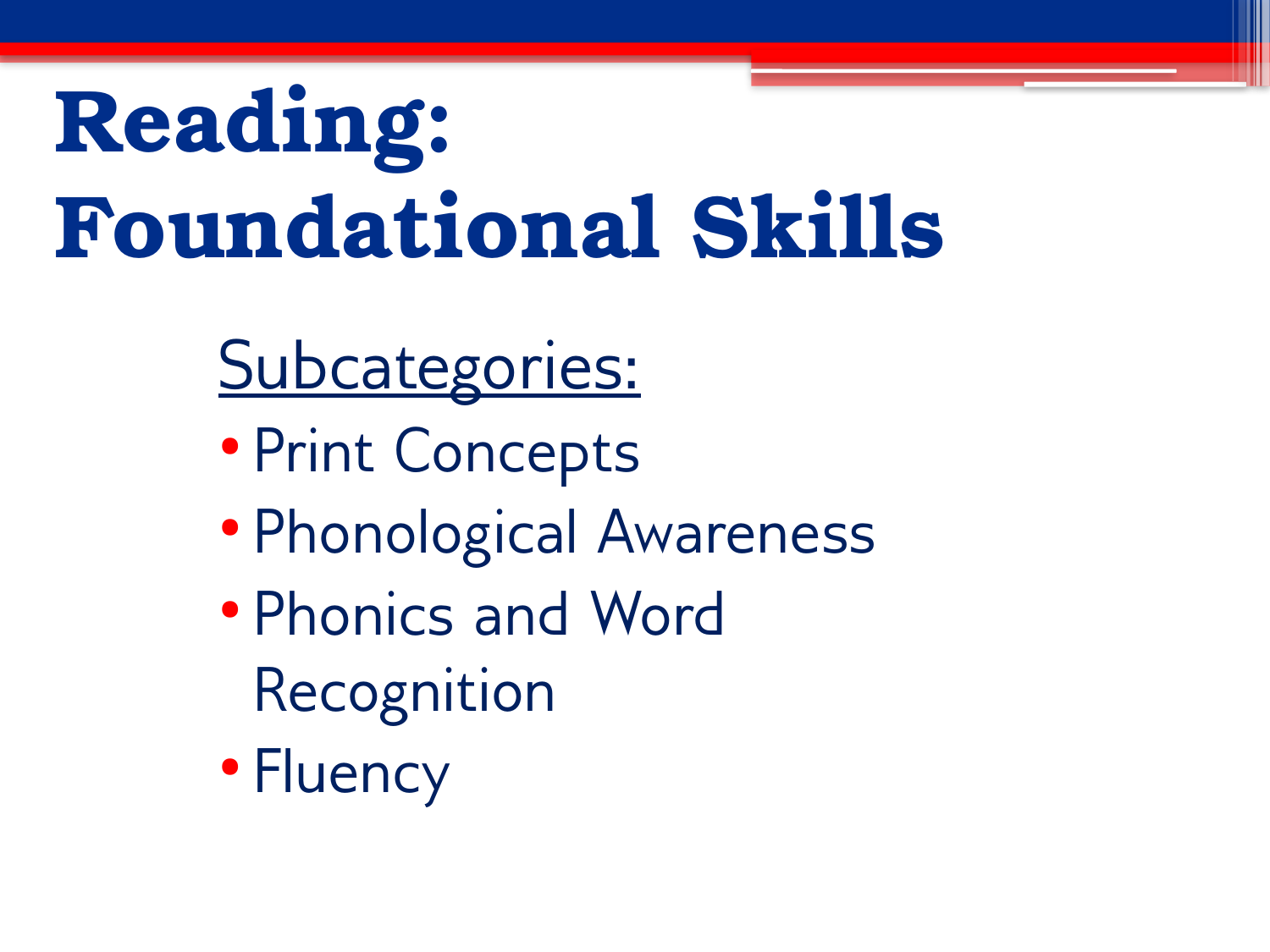

# Reading: Foundational Skills
Subcategories:
Print Concepts
Phonological Awareness
Phonics and Word Recognition
Fluency